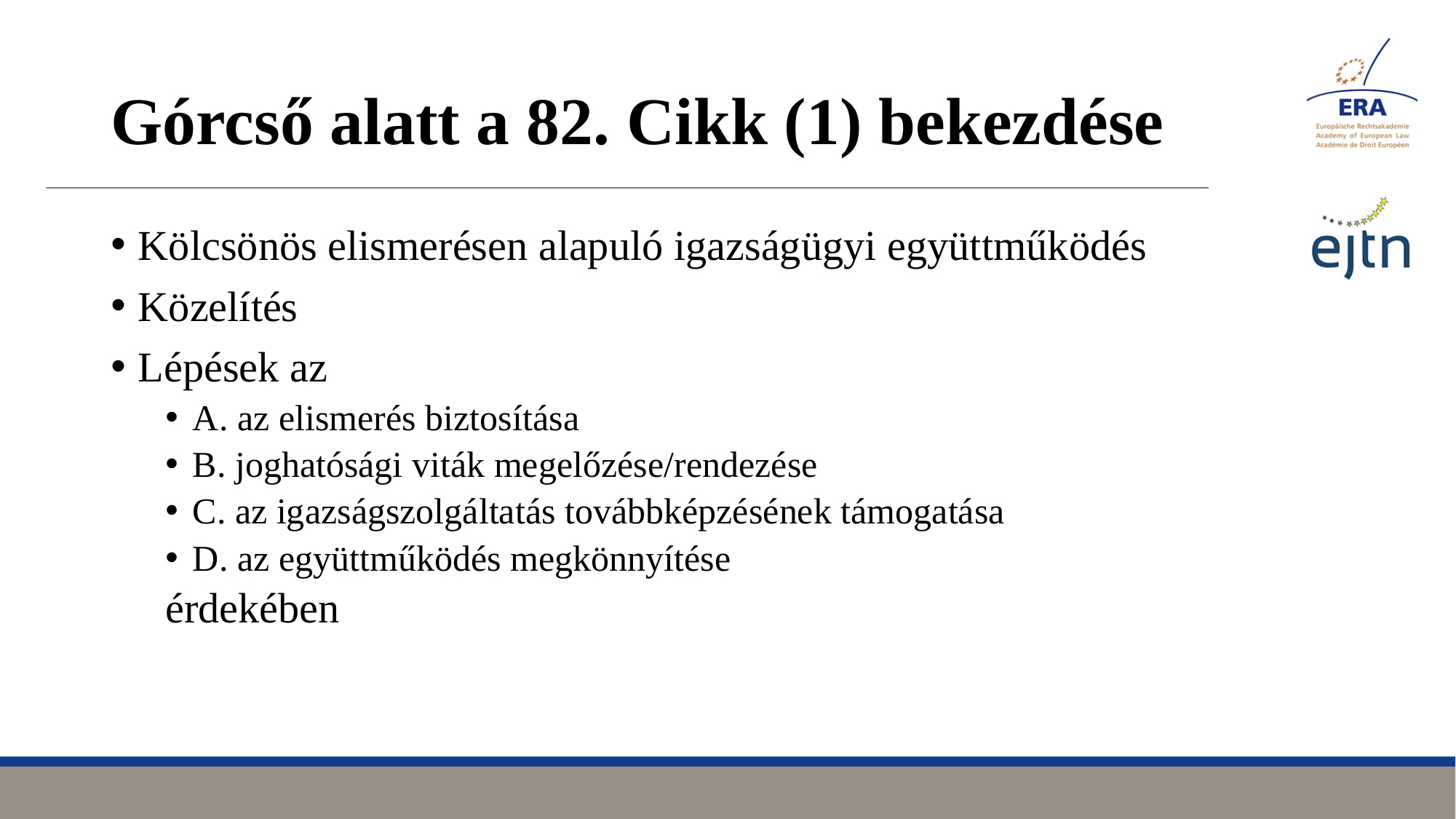

# Górcső alatt a 82. Cikk (1) bekezdése
Kölcsönös elismerésen alapuló igazságügyi együttműködés
Közelítés
Lépések az
A. az elismerés biztosítása
B. joghatósági viták megelőzése/rendezése
C. az igazságszolgáltatás továbbképzésének támogatása
D. az együttműködés megkönnyítése
érdekében